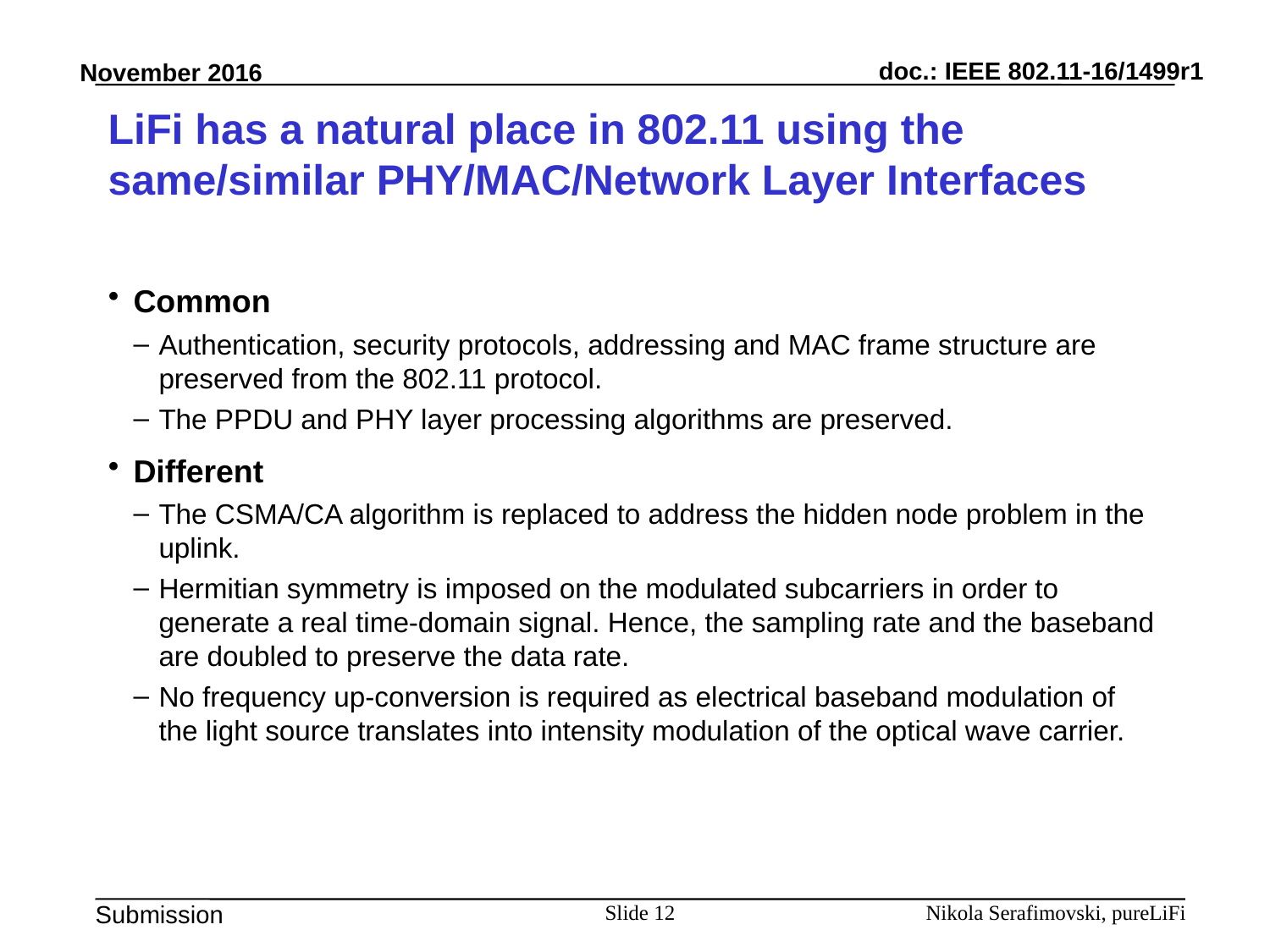

# LiFi has a natural place in 802.11 using the same/similar PHY/MAC/Network Layer Interfaces
Common
Authentication, security protocols, addressing and MAC frame structure are preserved from the 802.11 protocol.
The PPDU and PHY layer processing algorithms are preserved.
Different
The CSMA/CA algorithm is replaced to address the hidden node problem in the uplink.
Hermitian symmetry is imposed on the modulated subcarriers in order to generate a real time-domain signal. Hence, the sampling rate and the baseband are doubled to preserve the data rate.
No frequency up-conversion is required as electrical baseband modulation of the light source translates into intensity modulation of the optical wave carrier.

Slide 12
Nikola Serafimovski, pureLiFi